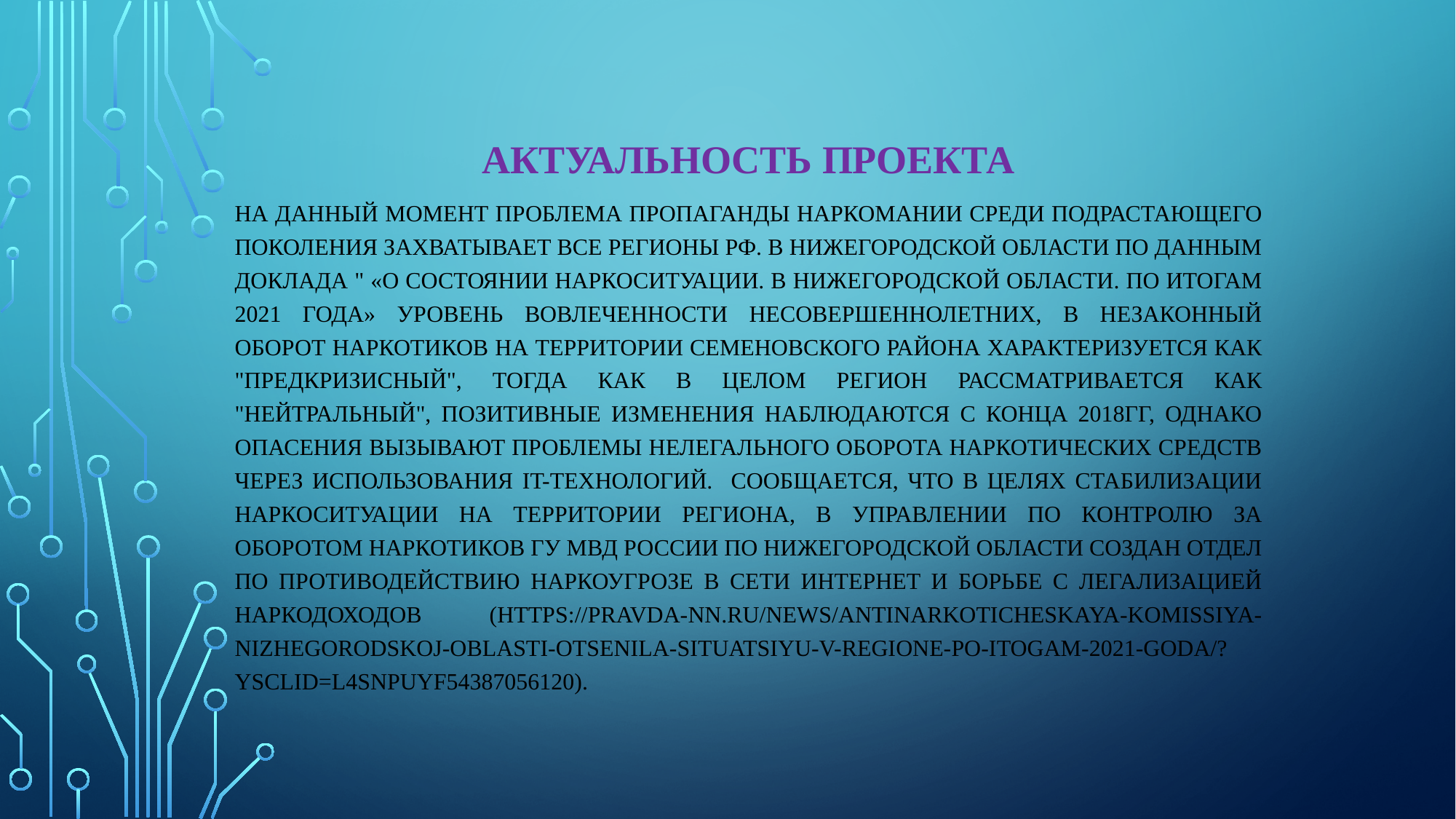

# Актуальность проекта
На данный момент проблема пропаганды наркомании среди подрастающего поколения захватывает все регионы РФ. В Нижегородской области по данным Доклада " «О состоянии наркоситуации. в Нижегородской области. по итогам 2021 года» уровень вовлеченности несовершеннолетних, в незаконный оборот наркотиков на территории Семеновского района характеризуется как "предкризисный", тогда как в целом регион рассматривается как "нейтральный", позитивные изменения наблюдаются с конца 2018гг, однако опасения вызывают проблемы нелегального оборота наркотических средств через использования it-технологий.  Сообщается, что в целях стабилизации наркоситуации на территории региона, в Управлении по контролю за оборотом наркотиков ГУ МВД России по Нижегородской области создан отдел по противодействию наркоугрозе в сети Интернет и борьбе с легализацией наркодоходов (https://pravda-nn.ru/news/antinarkoticheskaya-komissiya-nizhegorodskoj-oblasti-otsenila-situatsiyu-v-regione-po-itogam-2021-goda/?ysclid=l4snpuyf54387056120).